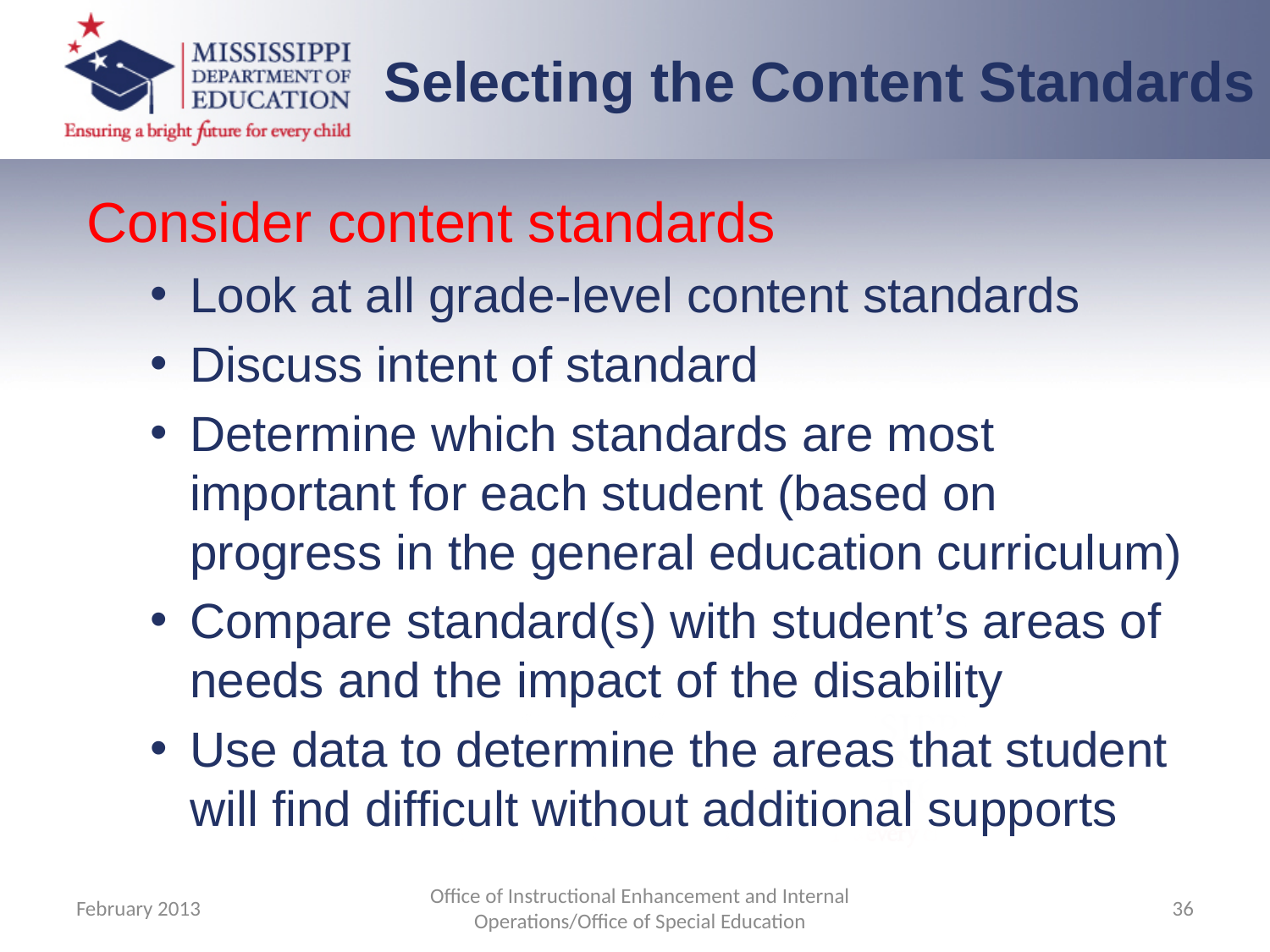

Selecting the Content Standards
Consider content standards
Look at all grade-level content standards
Discuss intent of standard
Determine which standards are most important for each student (based on progress in the general education curriculum)
Compare standard(s) with student’s areas of needs and the impact of the disability
Use data to determine the areas that student will find difficult without additional supports
February 2013
Office of Instructional Enhancement and Internal Operations/Office of Special Education
36